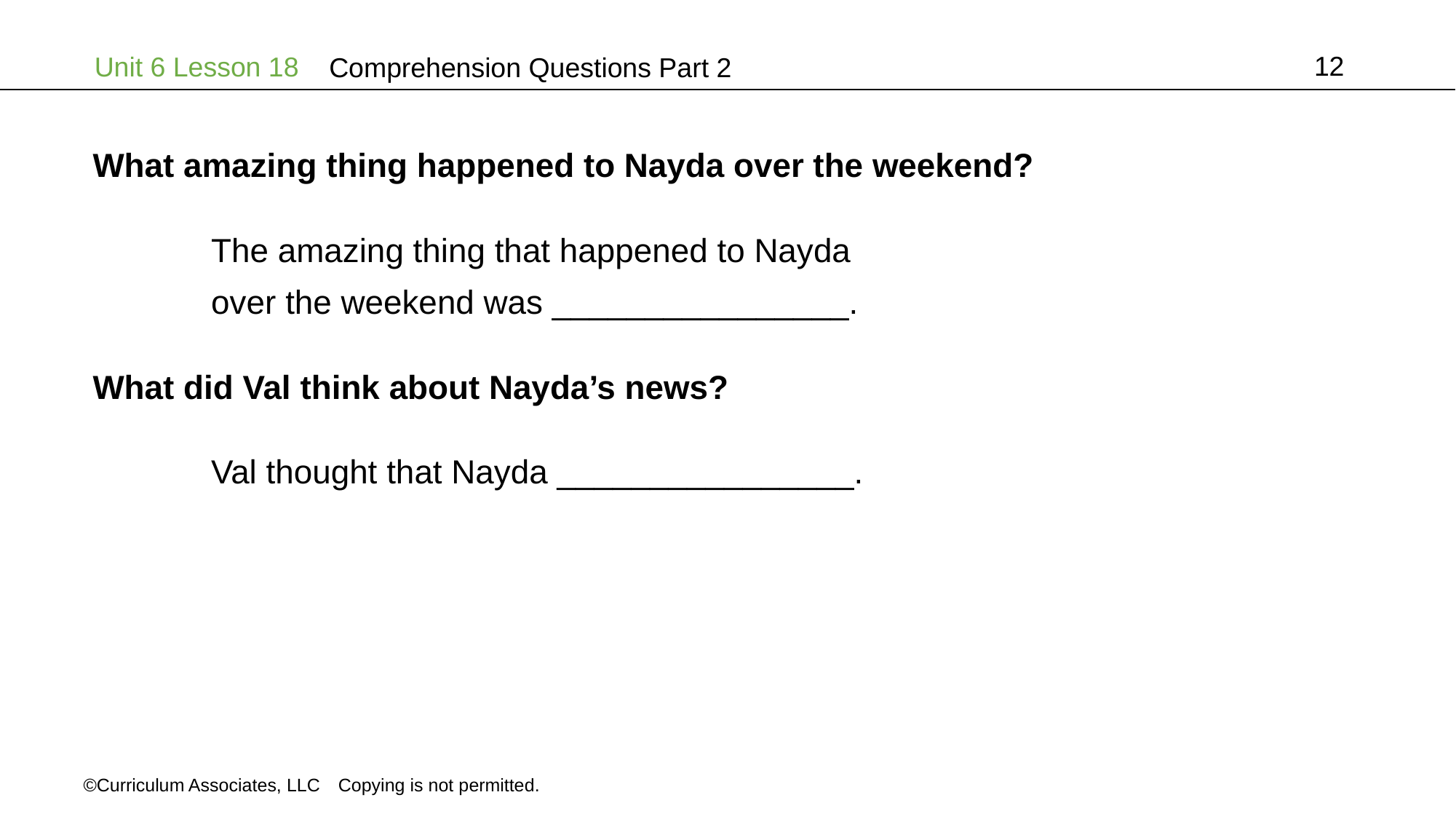

12
# Comprehension Questions Part 2

What amazing thing happened to Nayda over the weekend?
	 The amazing thing that happened to Nayda
	 over the weekend was ________________.
What did Val think about Nayda’s news?
	 Val thought that Nayda ________________.